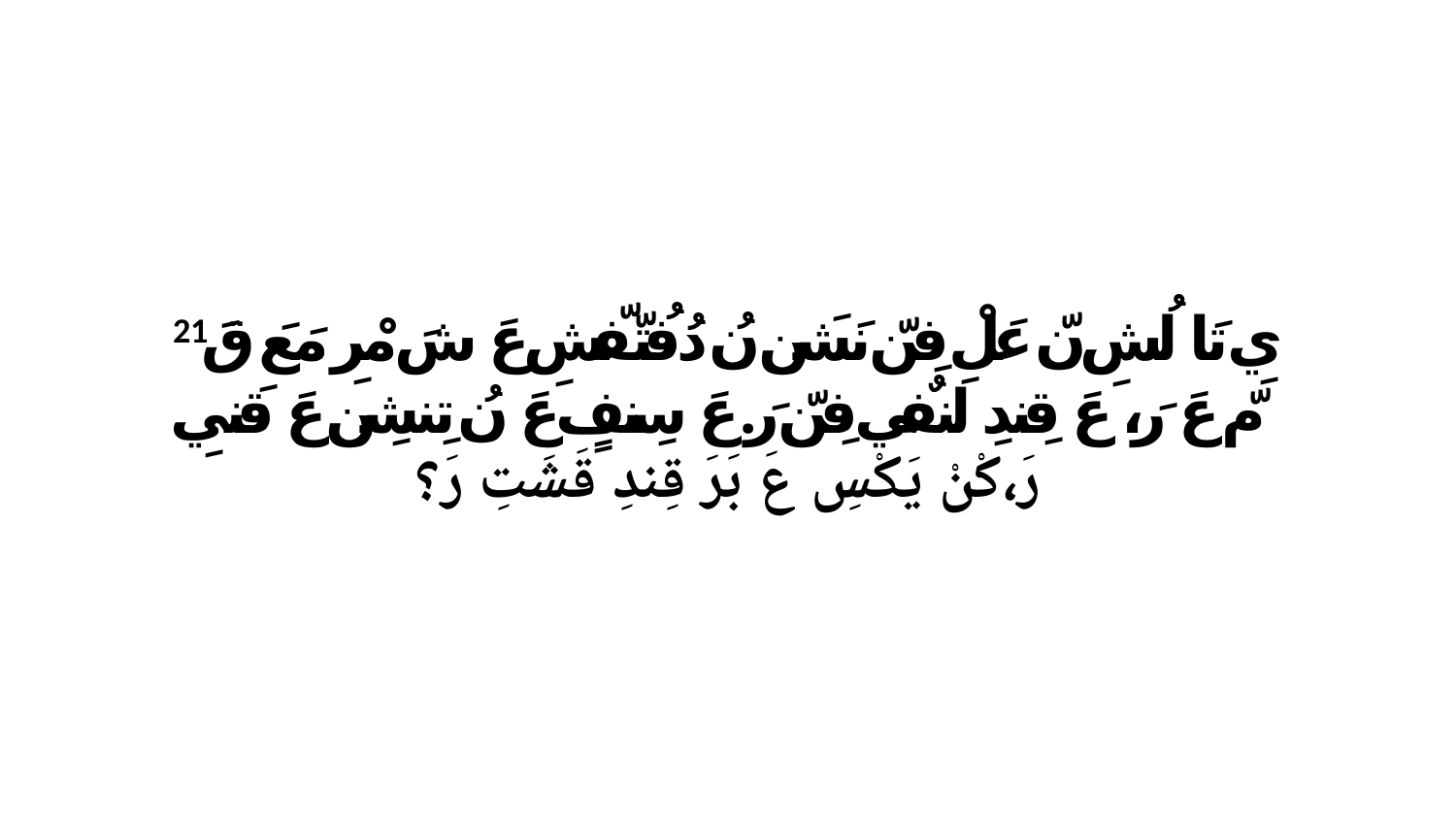

21 يِ تَا لُشِ نّ عَلْ فِنّ نَشَن نُ دُفُتّفّشِ عَ شَ مْرِ مَعَ قَ مّ عَ رَ، عَ قِندِ لَنفٌي فِنّ رَ.عَ سِنفٍ عَ نُ تِنشِن عَ قَنيِ رَ،كْنْ يَكْسِ عَ بَرَ قِندِ قَشَتِ رَ؟